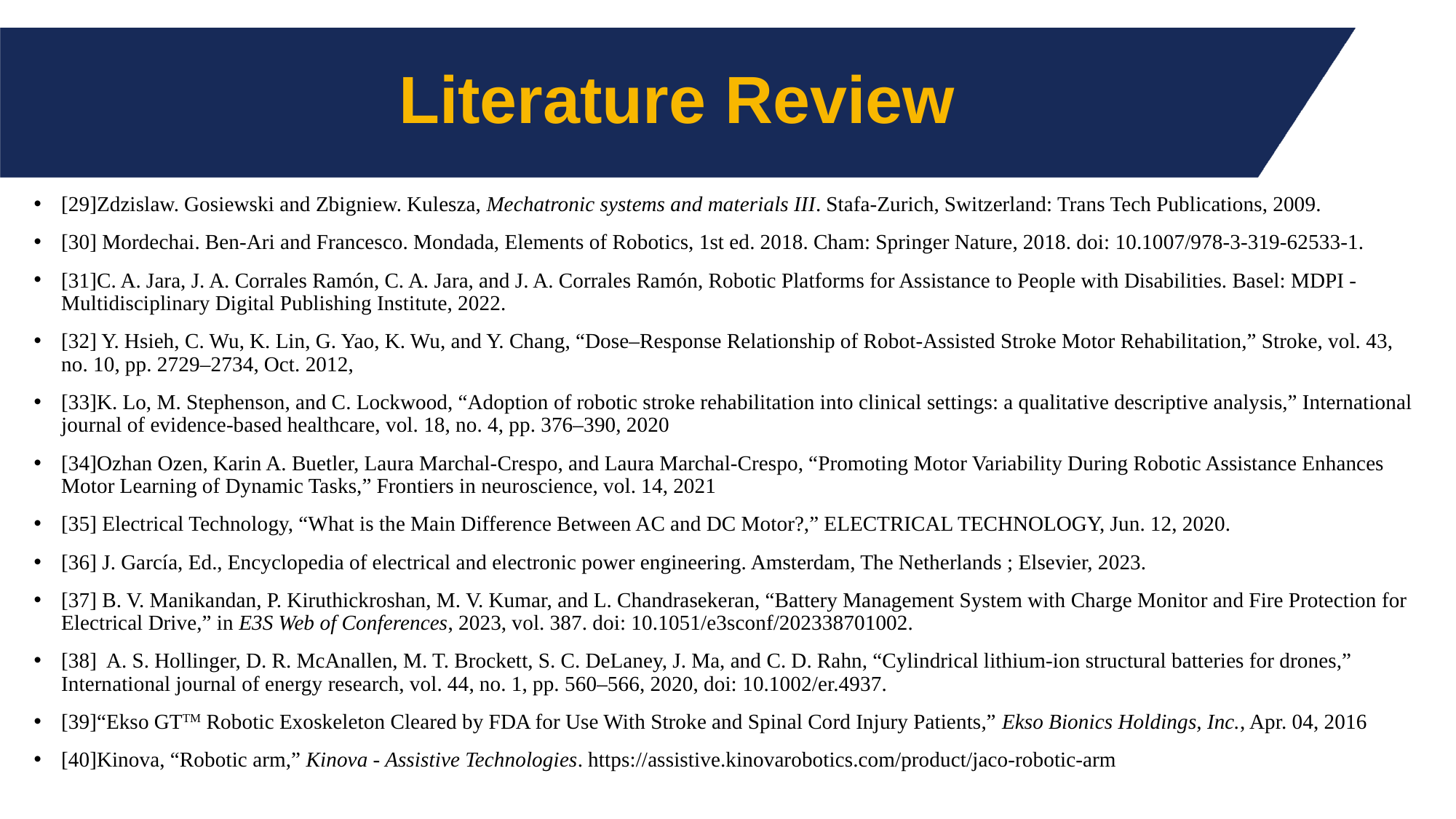

# Literature Review
[29]Zdzislaw. Gosiewski and Zbigniew. Kulesza, Mechatronic systems and materials III. Stafa-Zurich, Switzerland: Trans Tech Publications, 2009.
[30] Mordechai. Ben-Ari and Francesco. Mondada, Elements of Robotics, 1st ed. 2018. Cham: Springer Nature, 2018. doi: 10.1007/978-3-319-62533-1.
[31]C. A. Jara, J. A. Corrales Ramón, C. A. Jara, and J. A. Corrales Ramón, Robotic Platforms for Assistance to People with Disabilities. Basel: MDPI - Multidisciplinary Digital Publishing Institute, 2022.
[32] Y. Hsieh, C. Wu, K. Lin, G. Yao, K. Wu, and Y. Chang, “Dose–Response Relationship of Robot-Assisted Stroke Motor Rehabilitation,” Stroke, vol. 43, no. 10, pp. 2729–2734, Oct. 2012,
[33]K. Lo, M. Stephenson, and C. Lockwood, “Adoption of robotic stroke rehabilitation into clinical settings: a qualitative descriptive analysis,” International journal of evidence-based healthcare, vol. 18, no. 4, pp. 376–390, 2020
[34]Ozhan Ozen, Karin A. Buetler, Laura Marchal-Crespo, and Laura Marchal-Crespo, “Promoting Motor Variability During Robotic Assistance Enhances Motor Learning of Dynamic Tasks,” Frontiers in neuroscience, vol. 14, 2021
[35] Electrical Technology, “What is the Main Difference Between AC and DC Motor?,” ELECTRICAL TECHNOLOGY, Jun. 12, 2020.
[36] J. García, Ed., Encyclopedia of electrical and electronic power engineering. Amsterdam, The Netherlands ; Elsevier, 2023.
[37] B. V. Manikandan, P. Kiruthickroshan, M. V. Kumar, and L. Chandrasekeran, “Battery Management System with Charge Monitor and Fire Protection for Electrical Drive,” in E3S Web of Conferences, 2023, vol. 387. doi: 10.1051/e3sconf/202338701002.
[38]  A. S. Hollinger, D. R. McAnallen, M. T. Brockett, S. C. DeLaney, J. Ma, and C. D. Rahn, “Cylindrical lithium‐ion structural batteries for drones,” International journal of energy research, vol. 44, no. 1, pp. 560–566, 2020, doi: 10.1002/er.4937.
[39]“Ekso GTTM Robotic Exoskeleton Cleared by FDA for Use With Stroke and Spinal Cord Injury Patients,” Ekso Bionics Holdings, Inc., Apr. 04, 2016
[40]Kinova, “Robotic arm,” Kinova - Assistive Technologies. https://assistive.kinovarobotics.com/product/jaco-robotic-arm